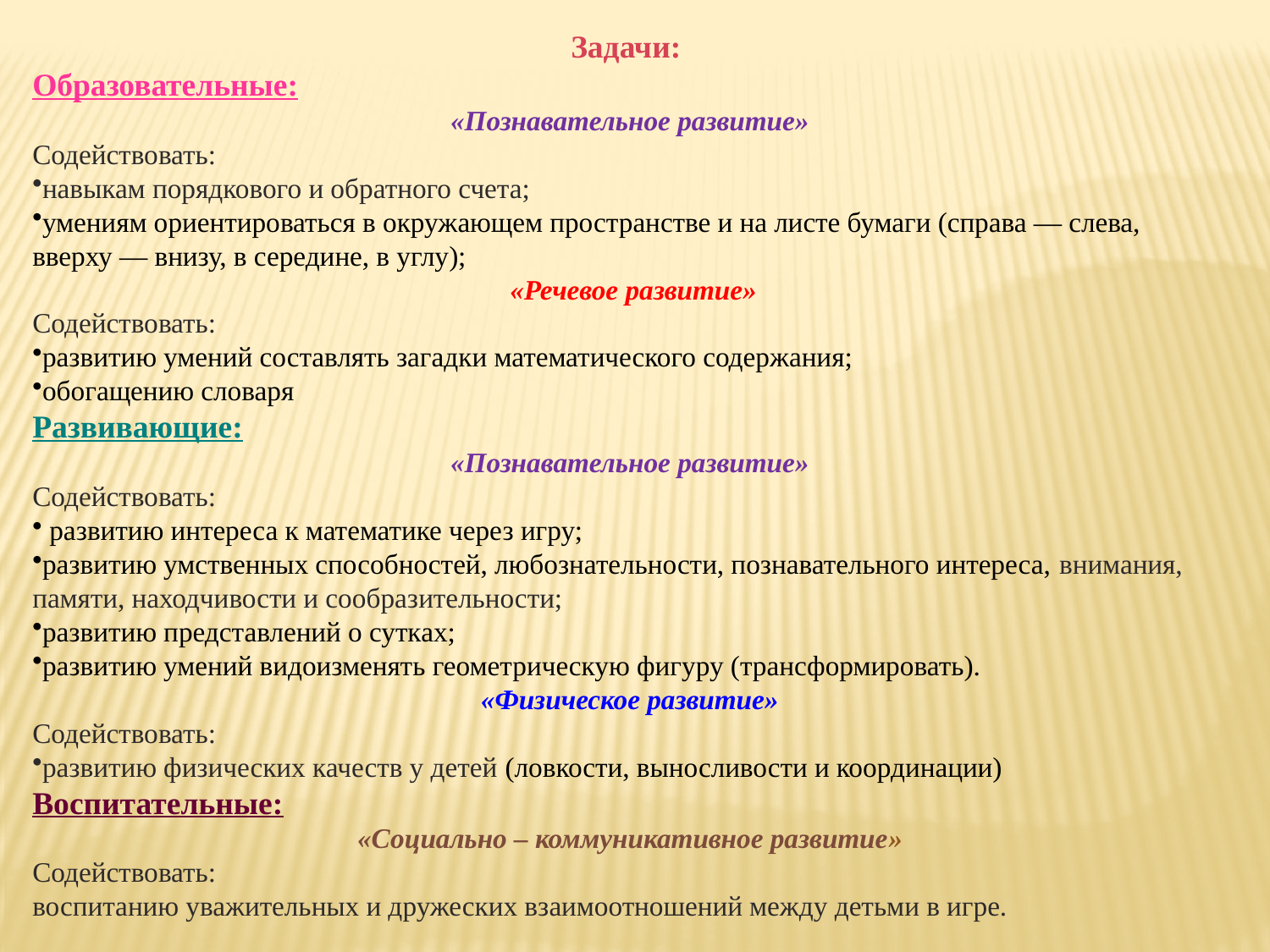

Задачи:
Образовательные:
«Познавательное развитие»
Содействовать:
навыкам порядкового и обратного счета;
умениям ориентироваться в окружающем пространстве и на листе бумаги (справа — слева, вверху — внизу, в середине, в углу);
 «Речевое развитие»
Содействовать:
развитию умений составлять загадки математического содержания;
обогащению словаря
Развивающие:
«Познавательное развитие»
Содействовать:
 развитию интереса к математике через игру;
развитию умственных способностей, любознательности, познавательного интереса, внимания, памяти, находчивости и сообразительности;
развитию представлений о сутках;
развитию умений видоизменять геометрическую фигуру (трансформировать).
«Физическое развитие»
Содействовать:
развитию физических качеств у детей (ловкости, выносливости и координации)
Воспитательные:
«Социально – коммуникативное развитие»
Содействовать:
воспитанию уважительных и дружеских взаимоотношений между детьми в игре.